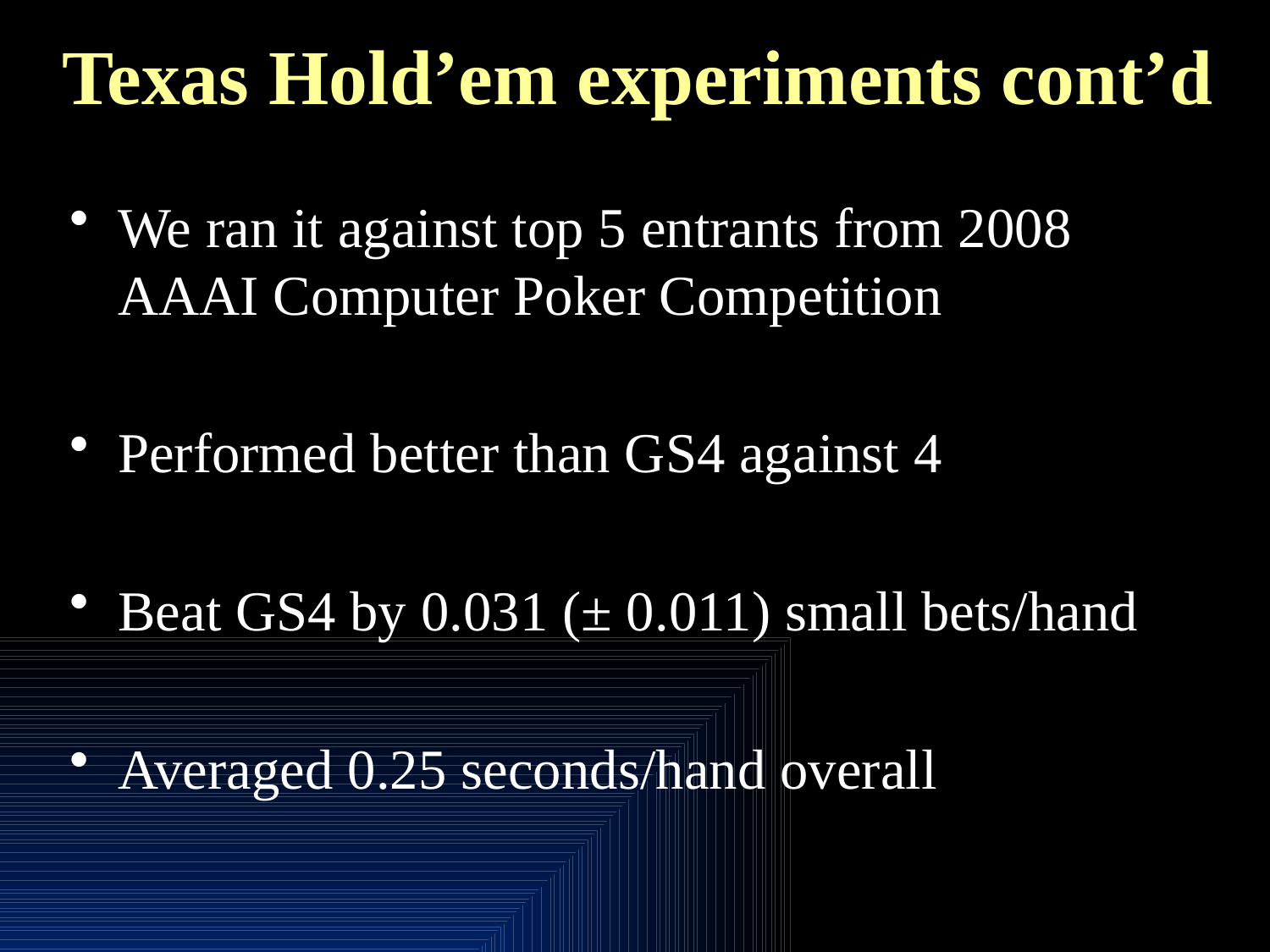

# Texas Hold’em experiments cont’d
We ran it against top 5 entrants from 2008 AAAI Computer Poker Competition

Performed better than GS4 against 4

Beat GS4 by 0.031 (± 0.011) small bets/hand

Averaged 0.25 seconds/hand overall